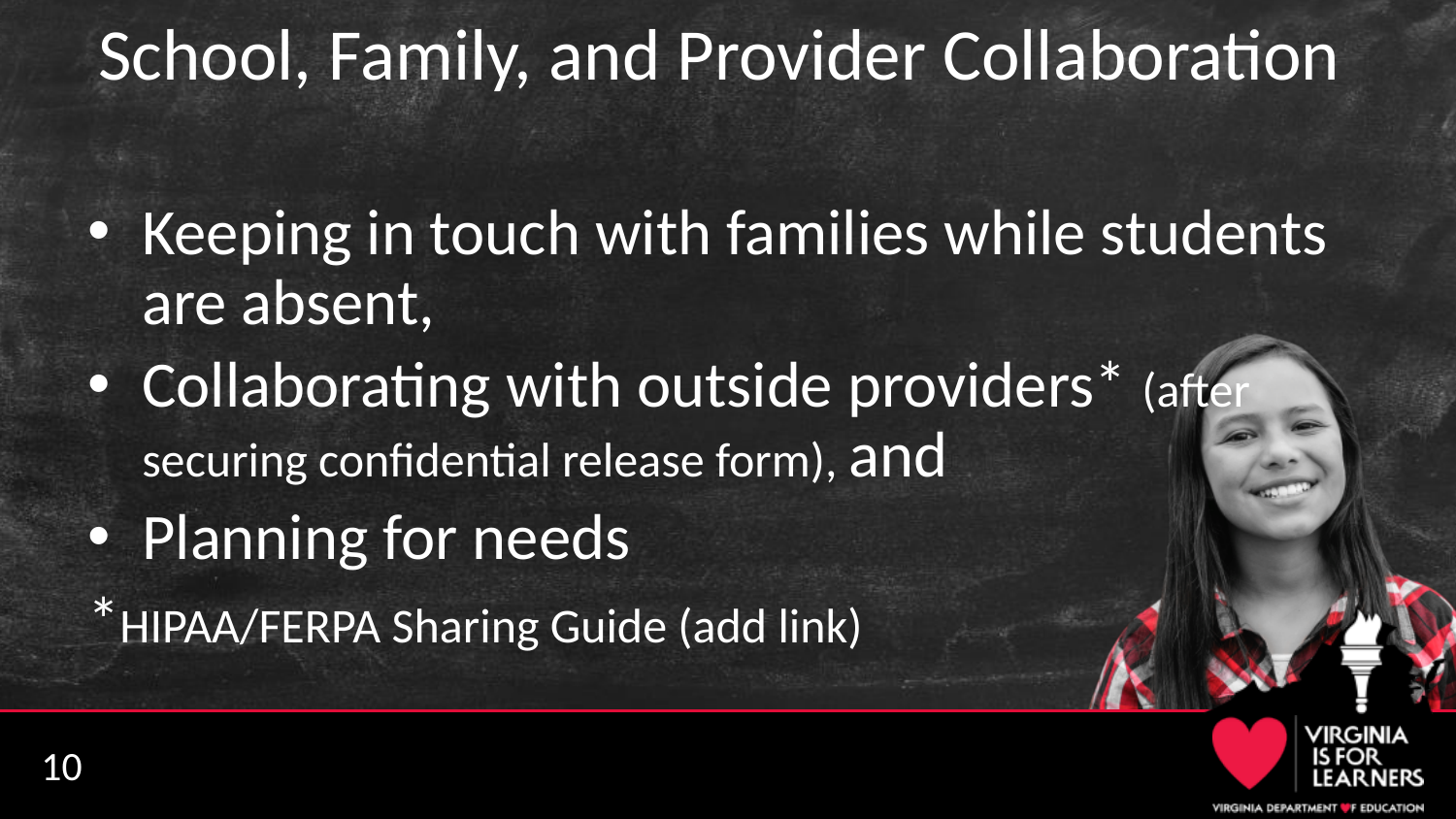

# School, Family, and Provider Collaboration
Keeping in touch with families while students are absent,
Collaborating with outside providers* (after securing confidential release form), and
Planning for needs
*HIPAA/FERPA Sharing Guide (add link)